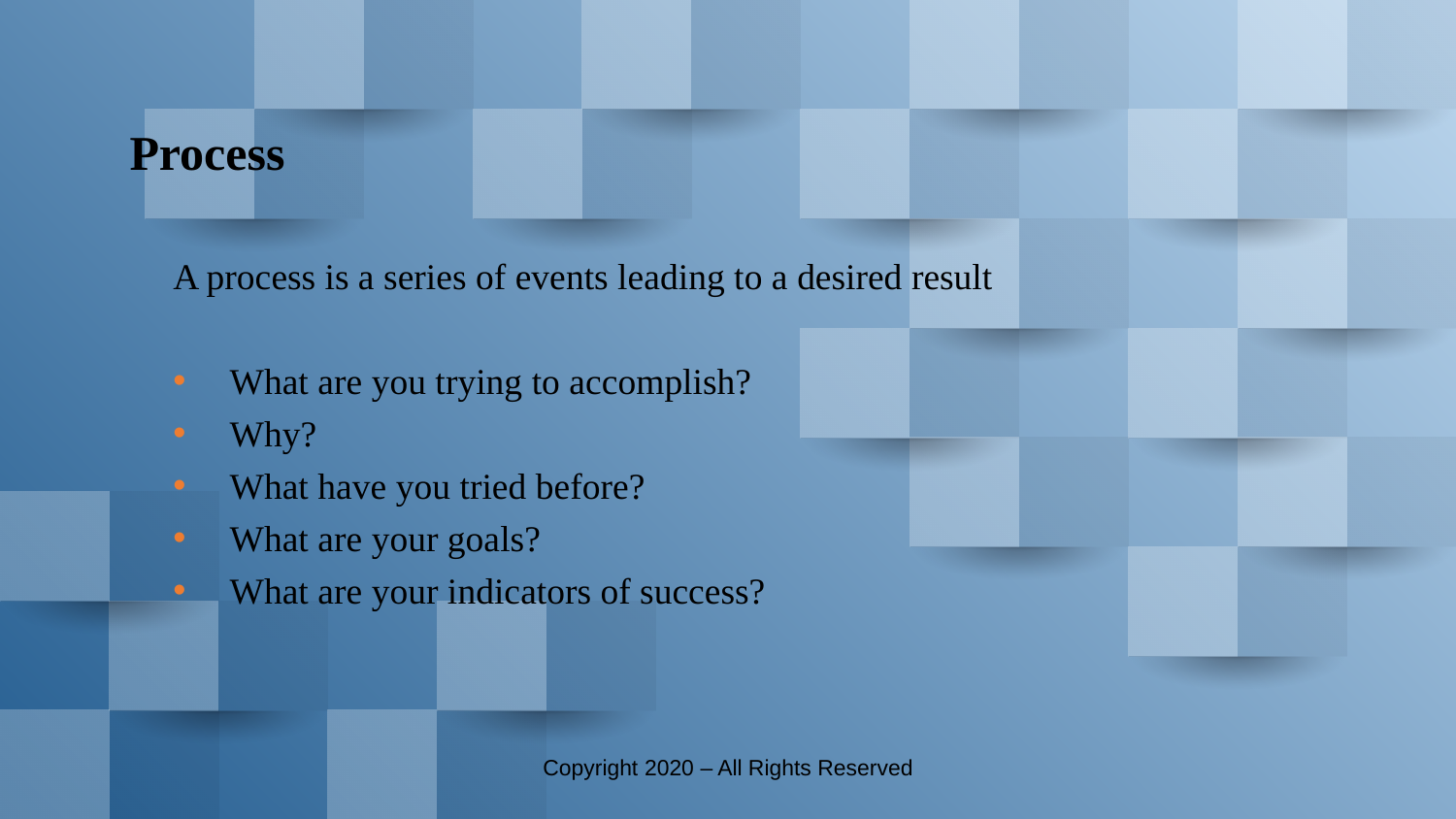

# Process
A process is a series of events leading to a desired result

What are you trying to accomplish?
Why?
What have you tried before?
What are your goals?
What are your indicators of success?

Copyright 2020 – All Rights Reserved